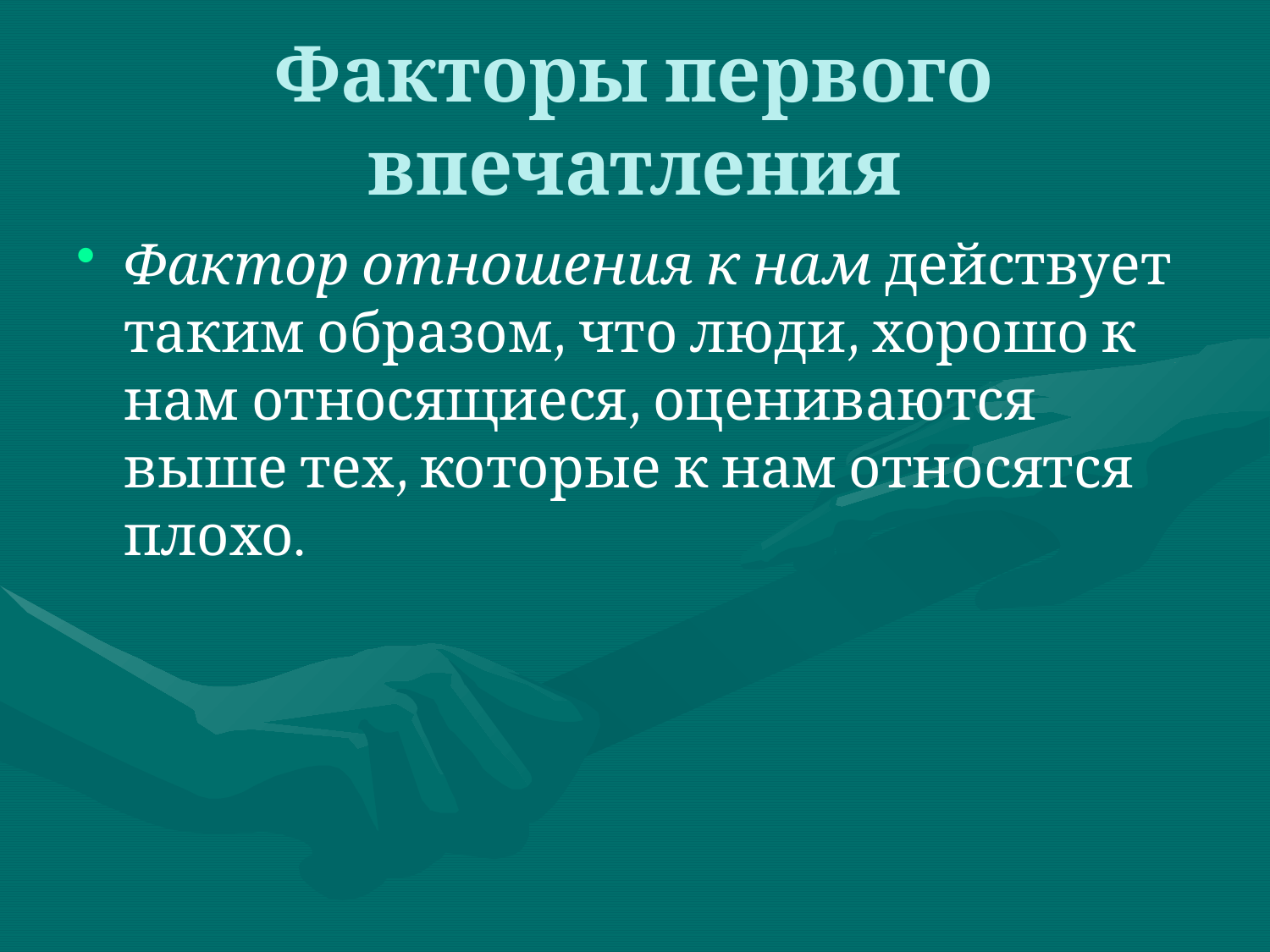

# Факторы первого впечатления
Фактор отношения к нам действует таким образом, что люди, хорошо к нам относящиеся, оцениваются выше тех, которые к нам относятся плохо.